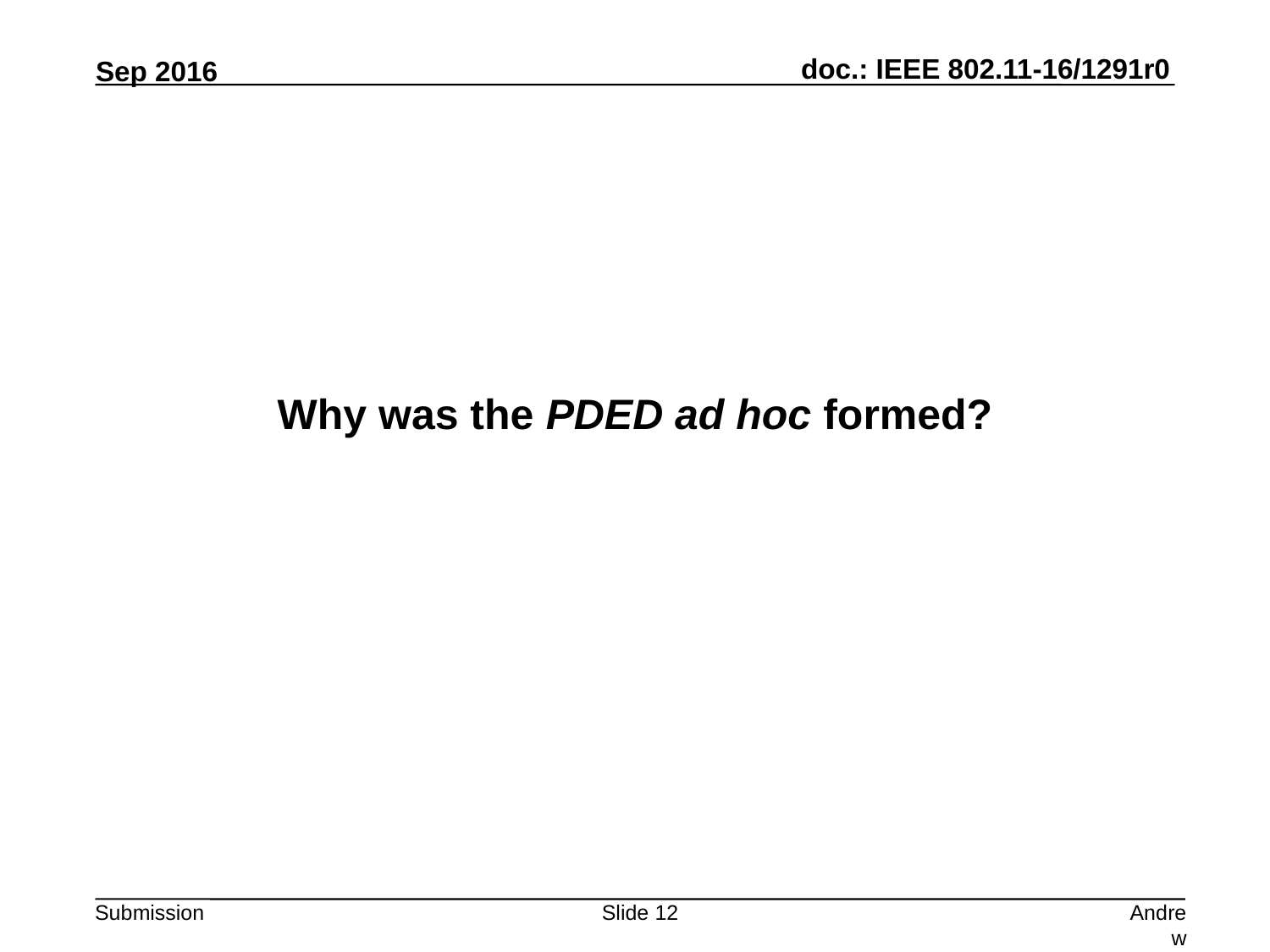

Why was the PDED ad hoc formed?
Slide 12
Andrew Myles, Cisco